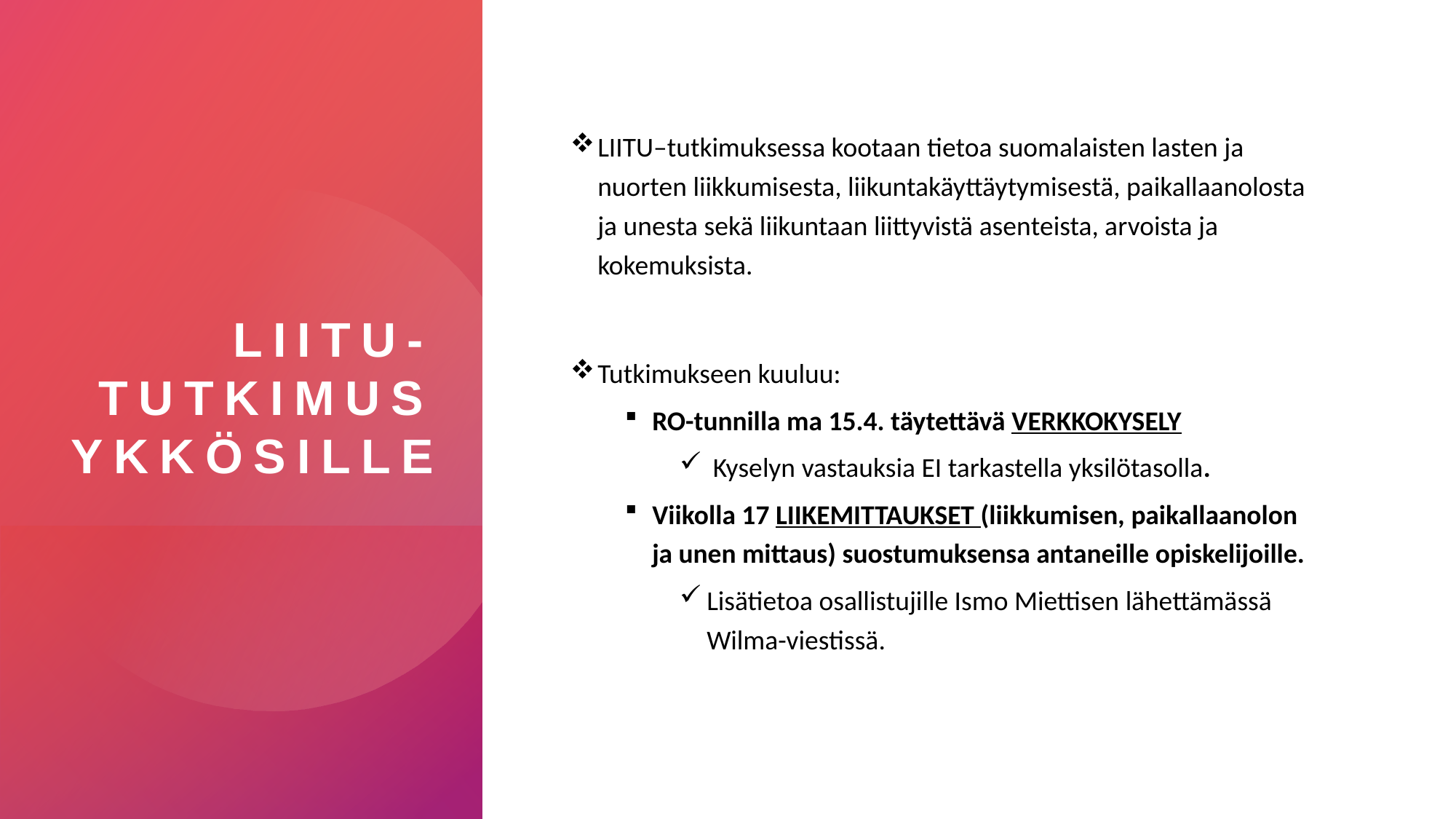

# Liitu-tutkimus ykkösille
LIITU–tutkimuksessa kootaan tietoa suomalaisten lasten ja nuorten liikkumisesta, liikuntakäyttäytymisestä, paikallaanolosta ja unesta sekä liikuntaan liittyvistä asen­teista, arvoista ja kokemuksista.

Tutkimukseen kuuluu:
RO-tunnilla ma 15.4. täytettävä VERKKOKYSELY
 Kyselyn vastauksia EI tarkastella yksilötasolla.
Viikolla 17 LIIKEMITTAUKSET (liikkumisen, paikallaanolon ja unen mittaus) suostumuksensa antaneille opiskelijoille.
Lisätietoa osallistujille Ismo Miettisen lähettämässä Wilma-viestissä.